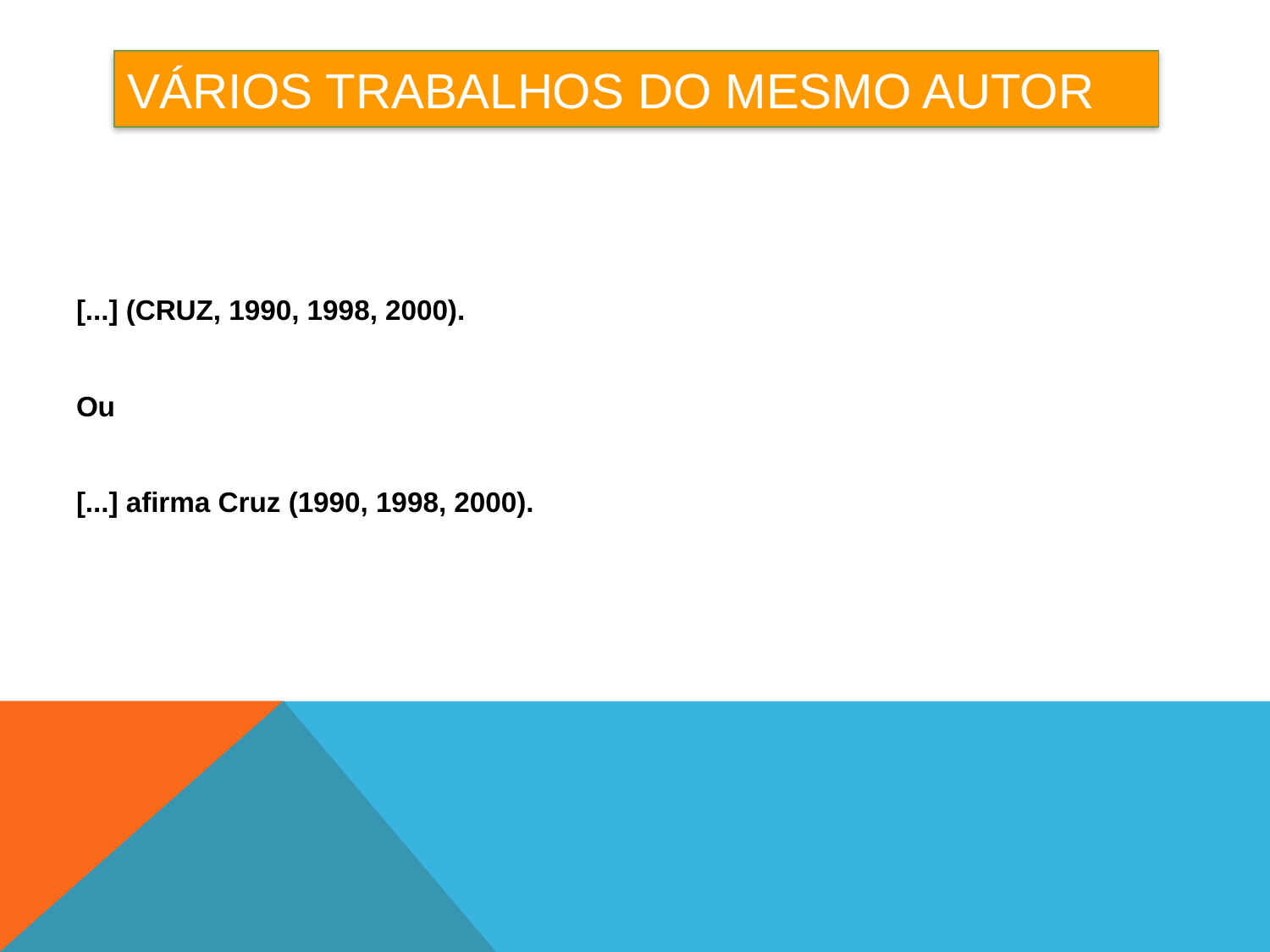

# Vários trabalhos do mesmo autor
[...] (CRUZ, 1990, 1998, 2000).

Ou

[...] afirma Cruz (1990, 1998, 2000).